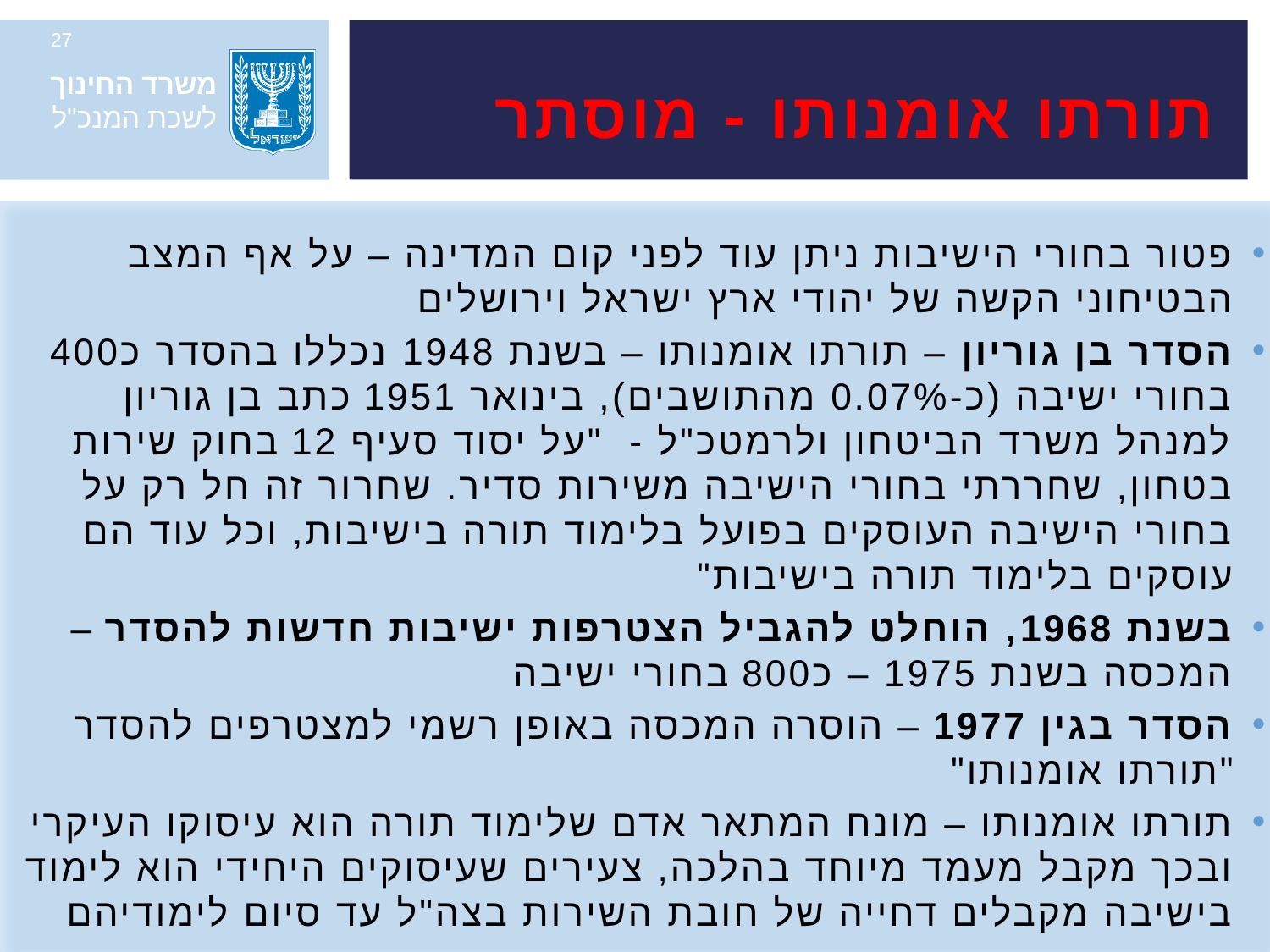

27
# תורתו אומנותו - מוסתר
פטור בחורי הישיבות ניתן עוד לפני קום המדינה – על אף המצב הבטיחוני הקשה של יהודי ארץ ישראל וירושלים
הסדר בן גוריון – תורתו אומנותו – בשנת 1948 נכללו בהסדר כ400 בחורי ישיבה (כ-0.07% מהתושבים), בינואר 1951 כתב בן גוריון למנהל משרד הביטחון ולרמטכ"ל -  "על יסוד סעיף 12 בחוק שירות בטחון, שחררתי בחורי הישיבה משירות סדיר. שחרור זה חל רק על בחורי הישיבה העוסקים בפועל בלימוד תורה בישיבות, וכל עוד הם עוסקים בלימוד תורה בישיבות"
בשנת 1968, הוחלט להגביל הצטרפות ישיבות חדשות להסדר – המכסה בשנת 1975 – כ800 בחורי ישיבה
הסדר בגין 1977 – הוסרה המכסה באופן רשמי למצטרפים להסדר "תורתו אומנותו"
תורתו אומנותו – מונח המתאר אדם שלימוד תורה הוא עיסוקו העיקרי ובכך מקבל מעמד מיוחד בהלכה, צעירים שעיסוקים היחידי הוא לימוד בישיבה מקבלים דחייה של חובת השירות בצה"ל עד סיום לימודיהם